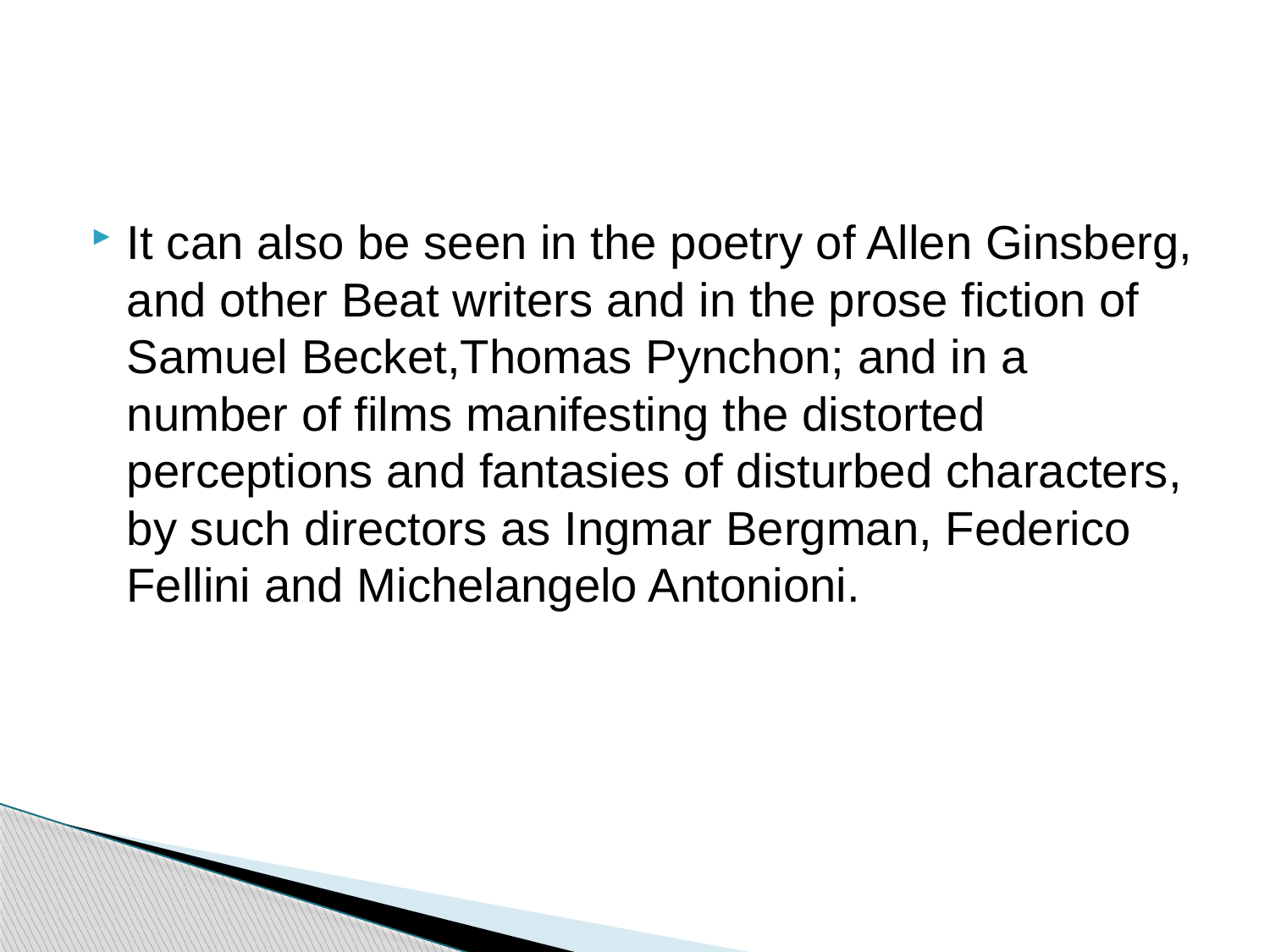

#
It can also be seen in the poetry of Allen Ginsberg, and other Beat writers and in the prose fiction of Samuel Becket,Thomas Pynchon; and in a number of films manifesting the distorted perceptions and fantasies of disturbed characters, by such directors as Ingmar Bergman, Federico Fellini and Michelangelo Antonioni.